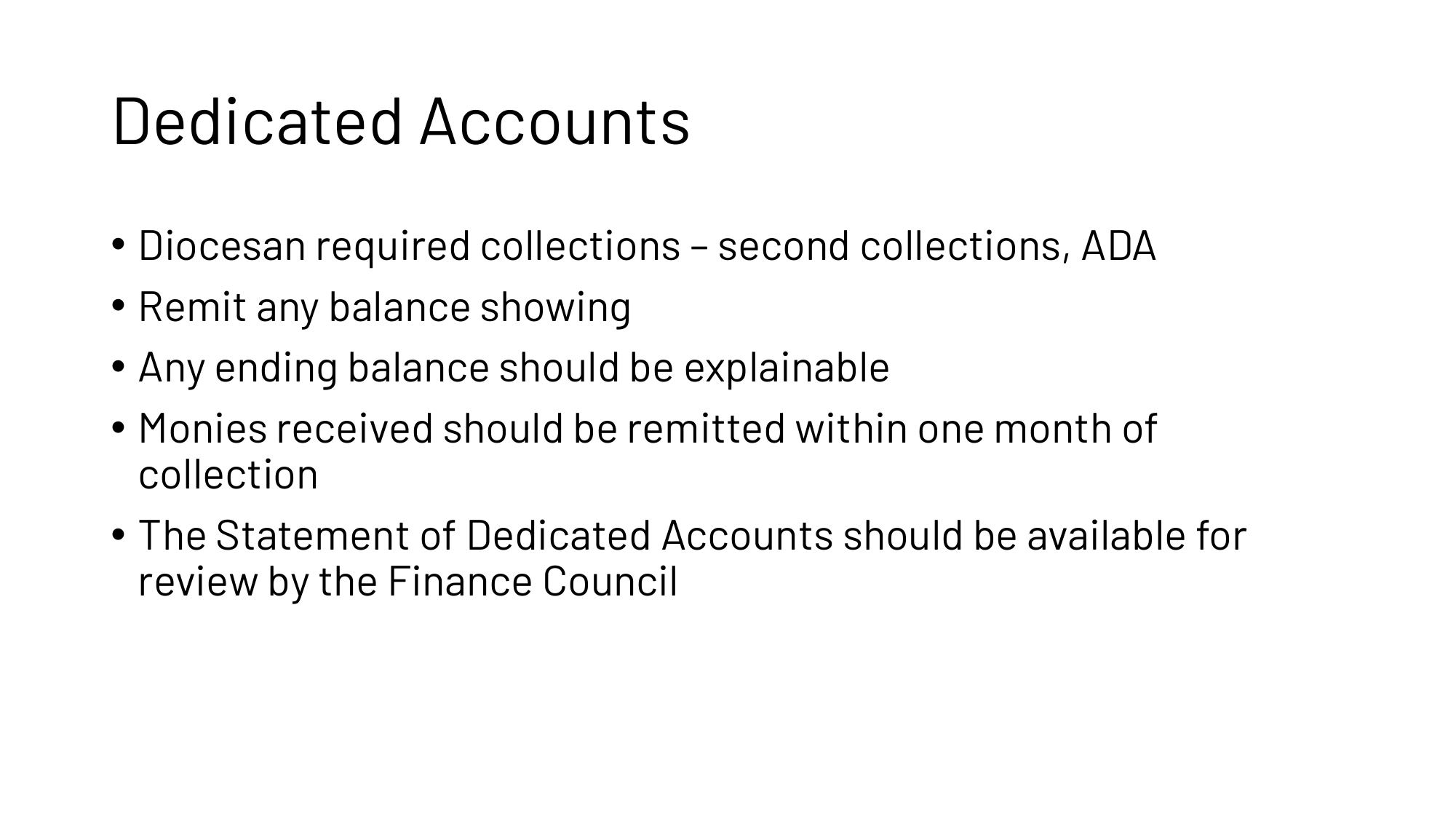

# Dedicated Accounts
Diocesan required collections – second collections, ADA
Remit any balance showing
Any ending balance should be explainable
Monies received should be remitted within one month of collection
The Statement of Dedicated Accounts should be available for review by the Finance Council